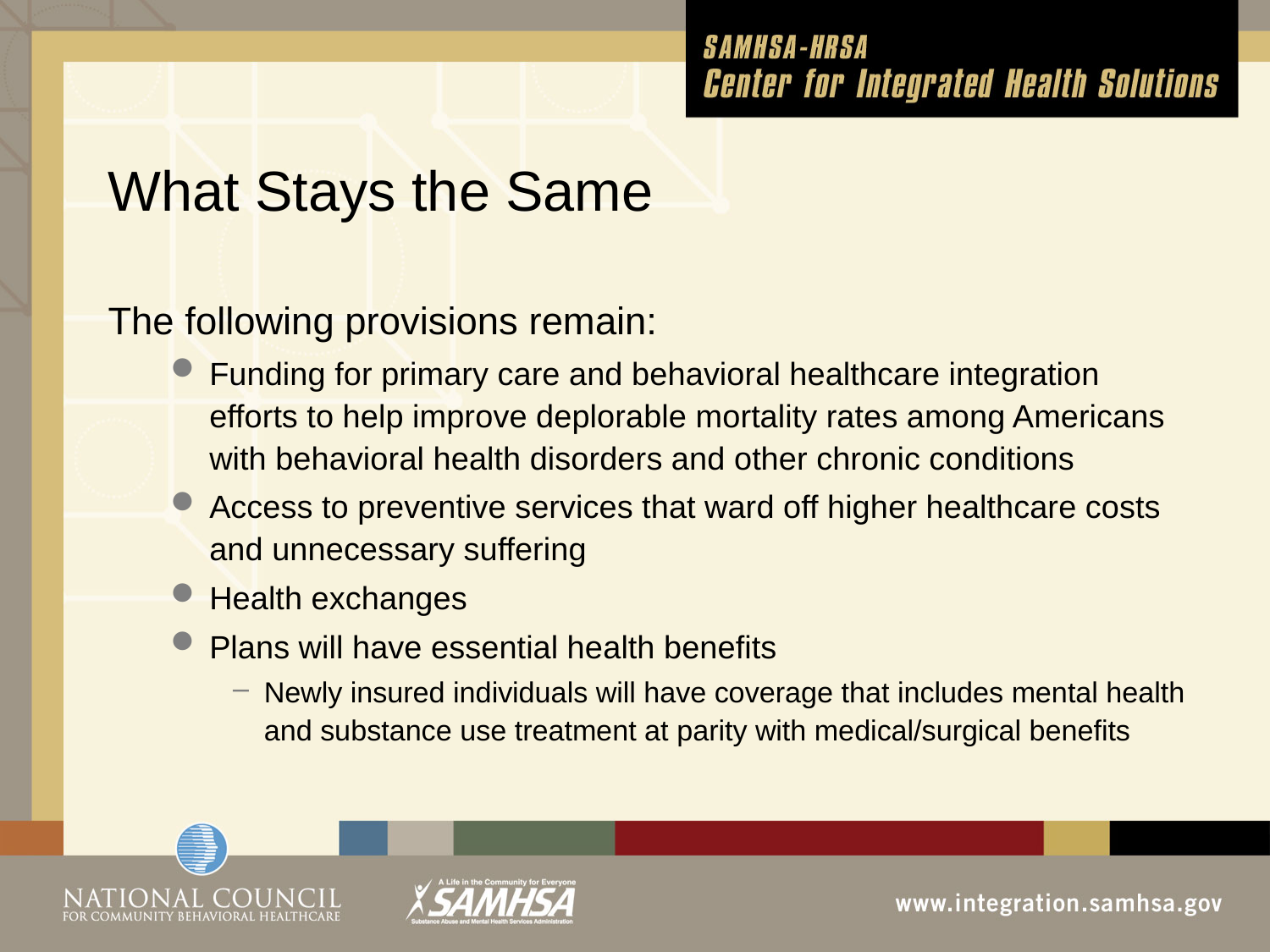

# What Stays the Same
The following provisions remain:
Funding for primary care and behavioral healthcare integration efforts to help improve deplorable mortality rates among Americans with behavioral health disorders and other chronic conditions
Access to preventive services that ward off higher healthcare costs and unnecessary suffering
Health exchanges
Plans will have essential health benefits
Newly insured individuals will have coverage that includes mental health and substance use treatment at parity with medical/surgical benefits